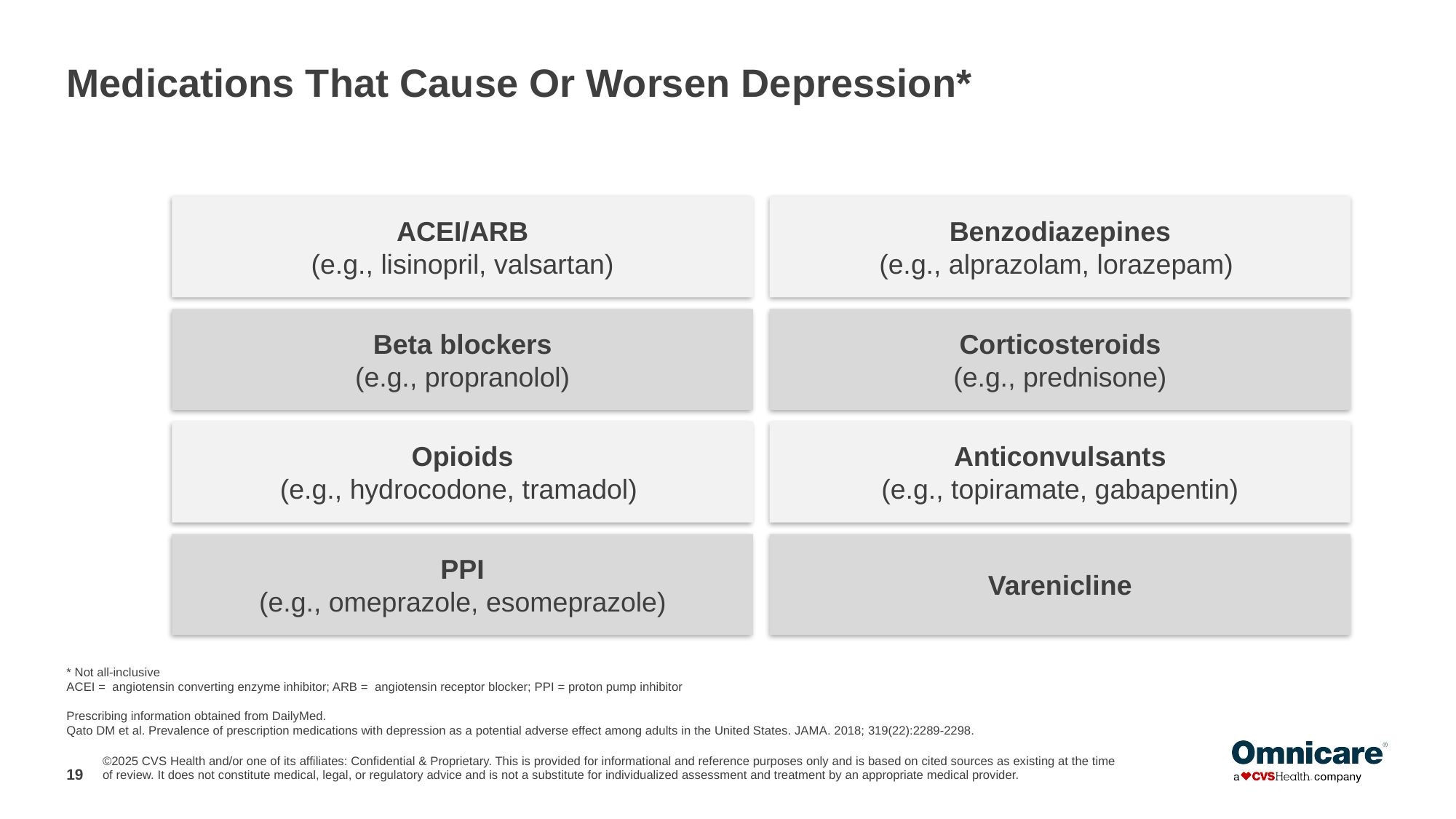

# Medications That Cause Or Worsen Depression*
ACEI/ARB
(e.g., lisinopril, valsartan)
Benzodiazepines
(e.g., alprazolam, lorazepam)
Beta blockers
(e.g., propranolol)
Corticosteroids
(e.g., prednisone)
Opioids
(e.g., hydrocodone, tramadol)
Anticonvulsants
(e.g., topiramate, gabapentin)
PPI
(e.g., omeprazole, esomeprazole)
Varenicline
* Not all-inclusive
ACEI =  angiotensin converting enzyme inhibitor; ARB =  angiotensin receptor blocker; PPI = proton pump inhibitor

Prescribing information obtained from DailyMed.
Qato DM et al. Prevalence of prescription medications with depression as a potential adverse effect among adults in the United States. JAMA. 2018; 319(22):2289-2298.